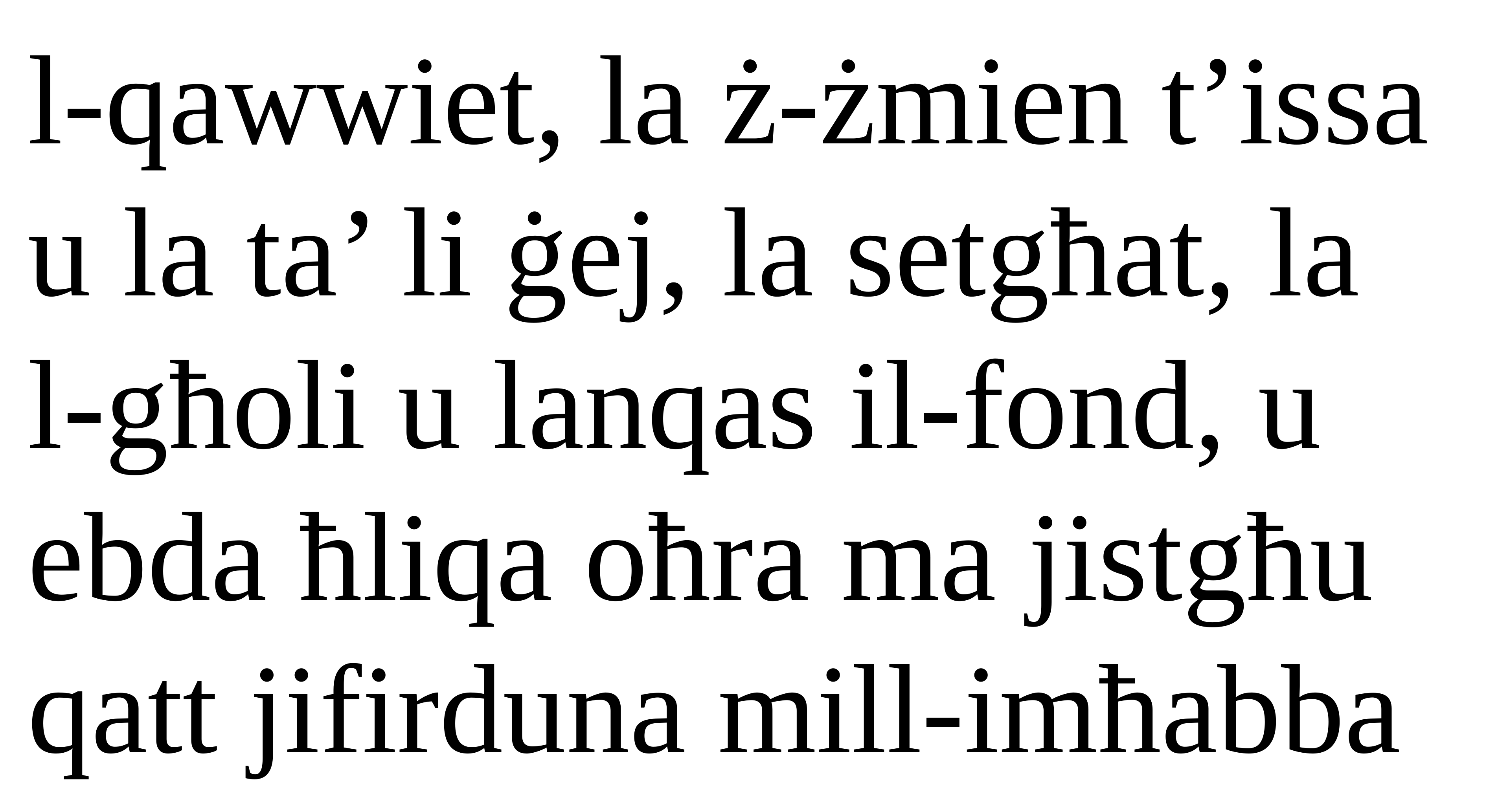

l-qawwiet, la ż-żmien t’issa u la ta’ li ġej, la setgħat, la
l-għoli u lanqas il-fond, u ebda ħliqa oħra ma jistgħu qatt jifirduna mill-imħabba